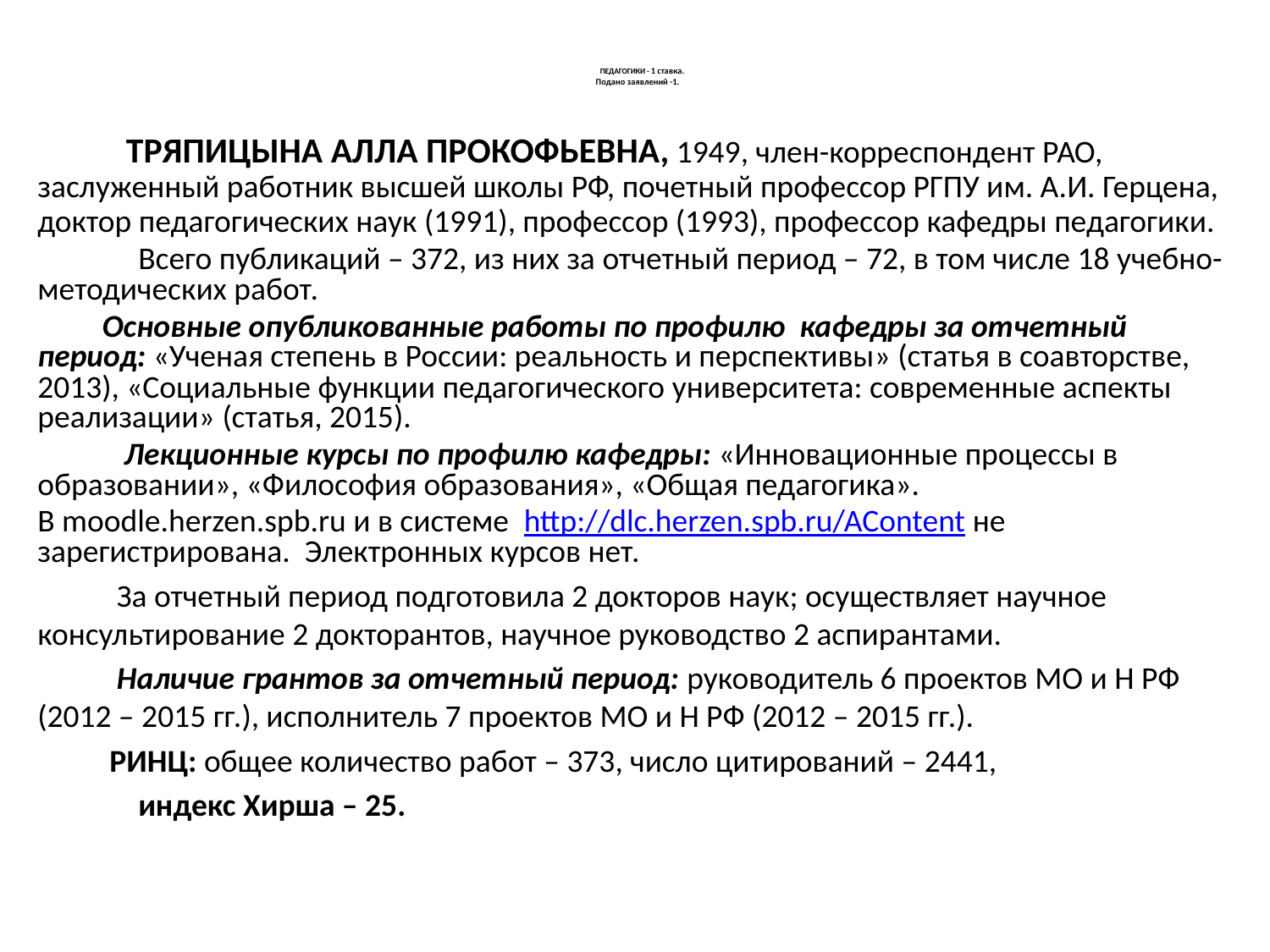

# ПЕДАГОГИКИ - 1 ставка. Подано заявлений -1.
           ТРЯПИЦЫНА АЛЛА ПРОКОФЬЕВНА, 1949, член-корреспондент РАО, заслуженный работник высшей школы РФ, почетный профессор РГПУ им. А.И. Герцена, доктор педагогических наук (1991), профессор (1993), профессор кафедры педагогики.
              Всего публикаций – 372, из них за отчетный период – 72, в том числе 18 учебно-методических работ.
         Основные опубликованные работы по профилю  кафедры за отчетный период: «Ученая степень в России: реальность и перспективы» (статья в соавторстве, 2013), «Социальные функции педагогического университета: современные аспекты реализации» (статья, 2015).
            Лекционные курсы по профилю кафедры: «Инновационные процессы в образовании», «Философия образования», «Общая педагогика».
В moodle.herzen.spb.ru и в системе  http://dlc.herzen.spb.ru/AContent не зарегистрирована.  Электронных курсов нет.
           За отчетный период подготовила 2 докторов наук; осуществляет научное консультирование 2 докторантов, научное руководство 2 аспирантами.
           Наличие грантов за отчетный период: руководитель 6 проектов МО и Н РФ (2012 – 2015 гг.), исполнитель 7 проектов МО и Н РФ (2012 – 2015 гг.).
          РИНЦ: общее количество работ – 373, число цитирований – 2441,
              индекс Хирша – 25.